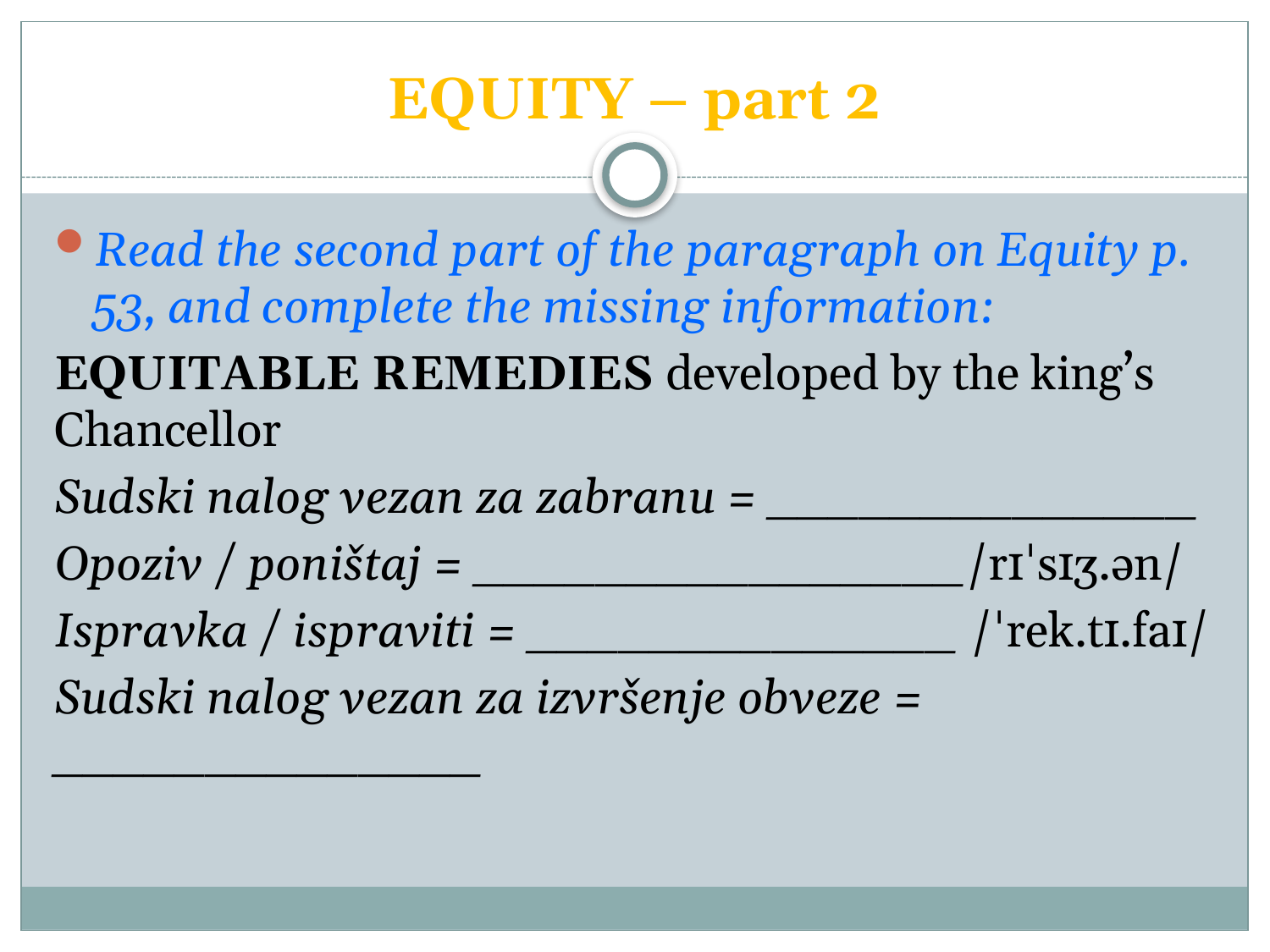

# EQUITY – part 2
Read the second part of the paragraph on Equity p. 53, and complete the missing information:
EQUITABLE REMEDIES developed by the king’s Chancellor
Sudski nalog vezan za zabranu = ______________
Opoziv / poništaj = ________________/rɪˈsɪʒ.ən/
Ispravka / ispraviti = ______________ /ˈrek.tɪ.faɪ/
Sudski nalog vezan za izvršenje obveze = ______________